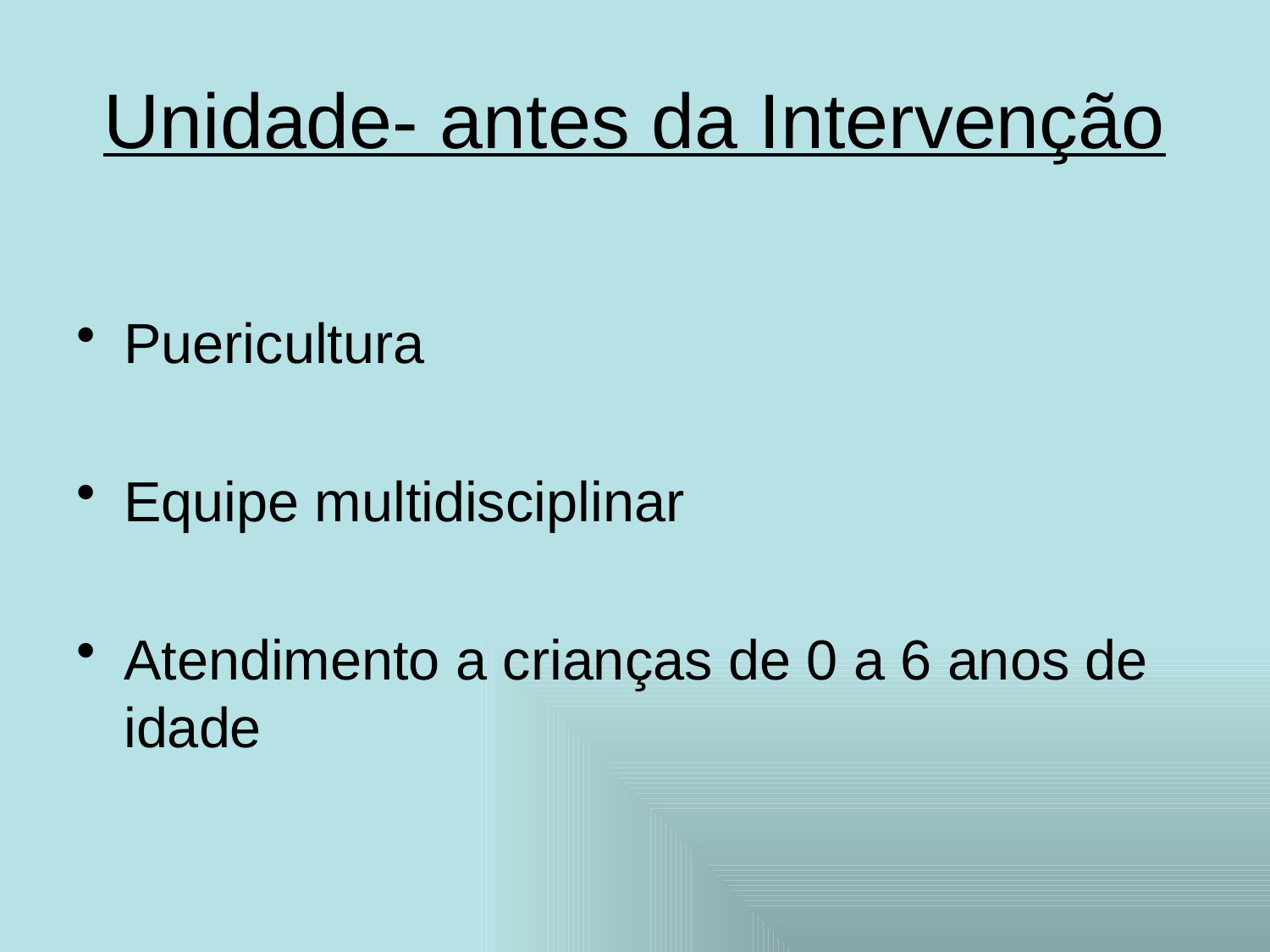

# Unidade- antes da Intervenção

Puericultura

Equipe multidisciplinar

Atendimento a crianças de 0 a 6 anos de idade